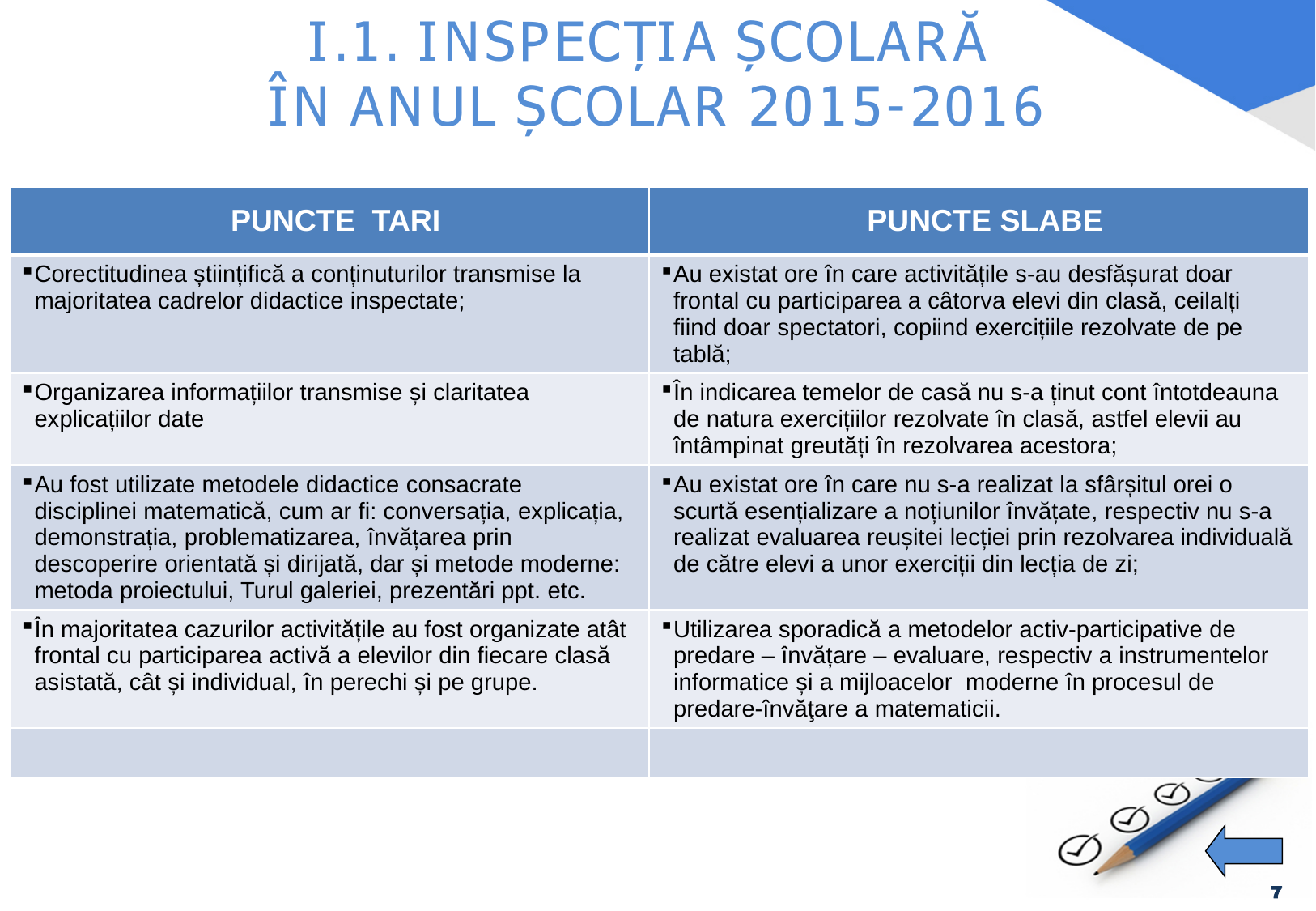

# I.1. INSPECȚIA ȘCOLARĂ ÎN ANUL ȘCOLAR 2015-2016
| PUNCTE TARI | PUNCTE SLABE |
| --- | --- |
| Corectitudinea științifică a conținuturilor transmise la majoritatea cadrelor didactice inspectate; | Au existat ore în care activitățile s-au desfășurat doar frontal cu participarea a câtorva elevi din clasă, ceilalți fiind doar spectatori, copiind exercițiile rezolvate de pe tablă; |
| Organizarea informațiilor transmise și claritatea explicațiilor date | În indicarea temelor de casă nu s-a ținut cont întotdeauna de natura exercițiilor rezolvate în clasă, astfel elevii au întâmpinat greutăți în rezolvarea acestora; |
| Au fost utilizate metodele didactice consacrate disciplinei matematică, cum ar fi: conversația, explicația, demonstrația, problematizarea, învățarea prin descoperire orientată și dirijată, dar și metode moderne: metoda proiectului, Turul galeriei, prezentări ppt. etc. | Au existat ore în care nu s-a realizat la sfârșitul orei o scurtă esențializare a noțiunilor învățate, respectiv nu s-a realizat evaluarea reușitei lecției prin rezolvarea individuală de către elevi a unor exerciții din lecția de zi; |
| În majoritatea cazurilor activitățile au fost organizate atât frontal cu participarea activă a elevilor din fiecare clasă asistată, cât și individual, în perechi și pe grupe. | Utilizarea sporadică a metodelor activ-participative de predare – învățare – evaluare, respectiv a instrumentelor informatice și a mijloacelor moderne în procesul de predare-învăţare a matematicii. |
|  |  |

7